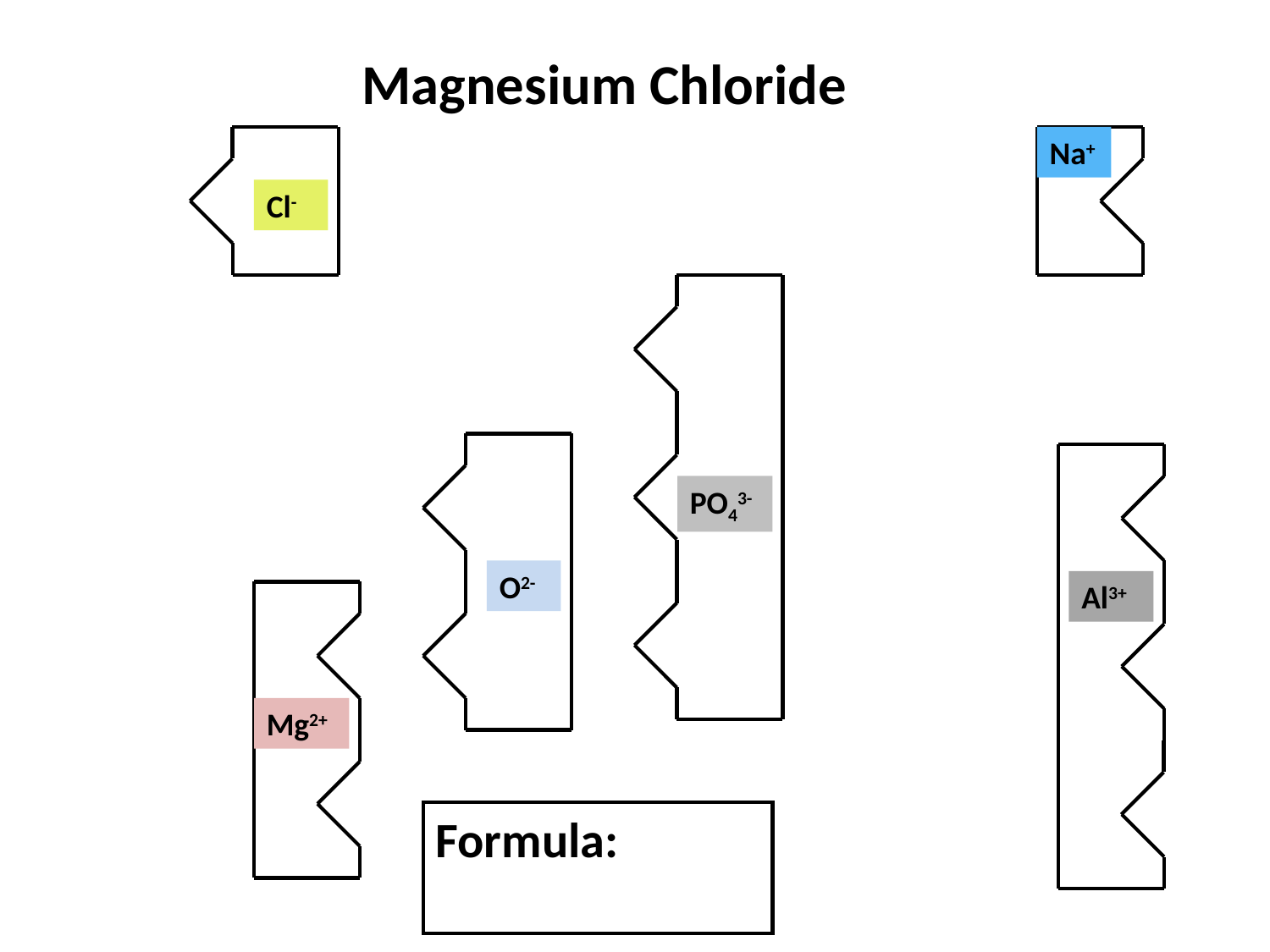

Magnesium Chloride
Cl-
Na+
PO43-
O2-
Al3+
Mg2+
Formula: